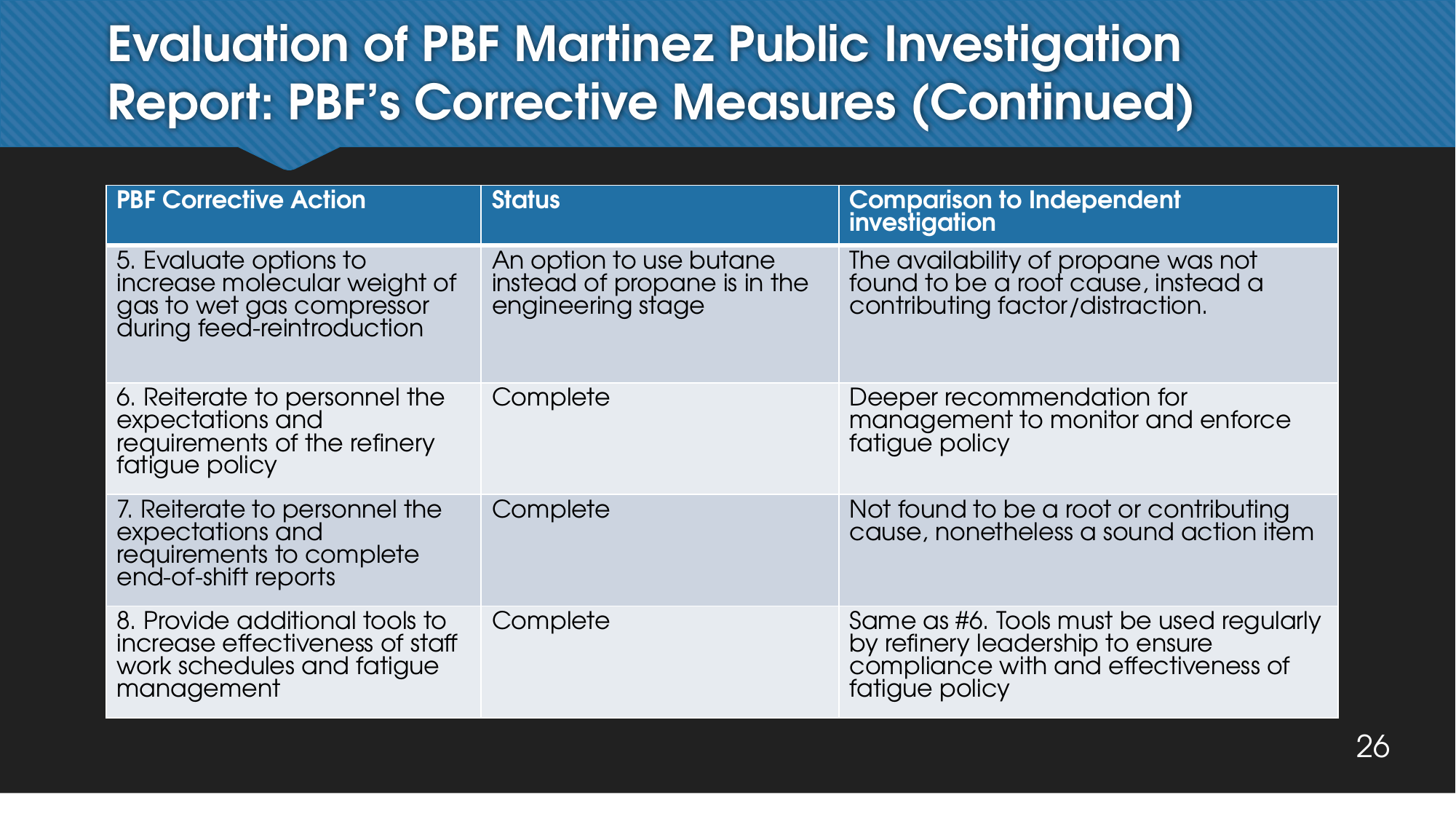

# Evaluation of PBF Martinez Public Investigation Report: PBF’s Corrective Measures (Continued)
| PBF Corrective Action | Status | Comparison to Independent investigation |
| --- | --- | --- |
| 5. Evaluate options to increase molecular weight of gas to wet gas compressor during feed-reintroduction | An option to use butane instead of propane is in the engineering stage | The availability of propane was not found to be a root cause, instead a contributing factor/distraction. |
| 6. Reiterate to personnel the expectations and requirements of the refinery fatigue policy | Complete | Deeper recommendation for management to monitor and enforce fatigue policy |
| 7. Reiterate to personnel the expectations and requirements to complete end-of-shift reports | Complete | Not found to be a root or contributing cause, nonetheless a sound action item |
| 8. Provide additional tools to increase effectiveness of staff work schedules and fatigue management | Complete | Same as #6. Tools must be used regularly by refinery leadership to ensure compliance with and effectiveness of fatigue policy |
26